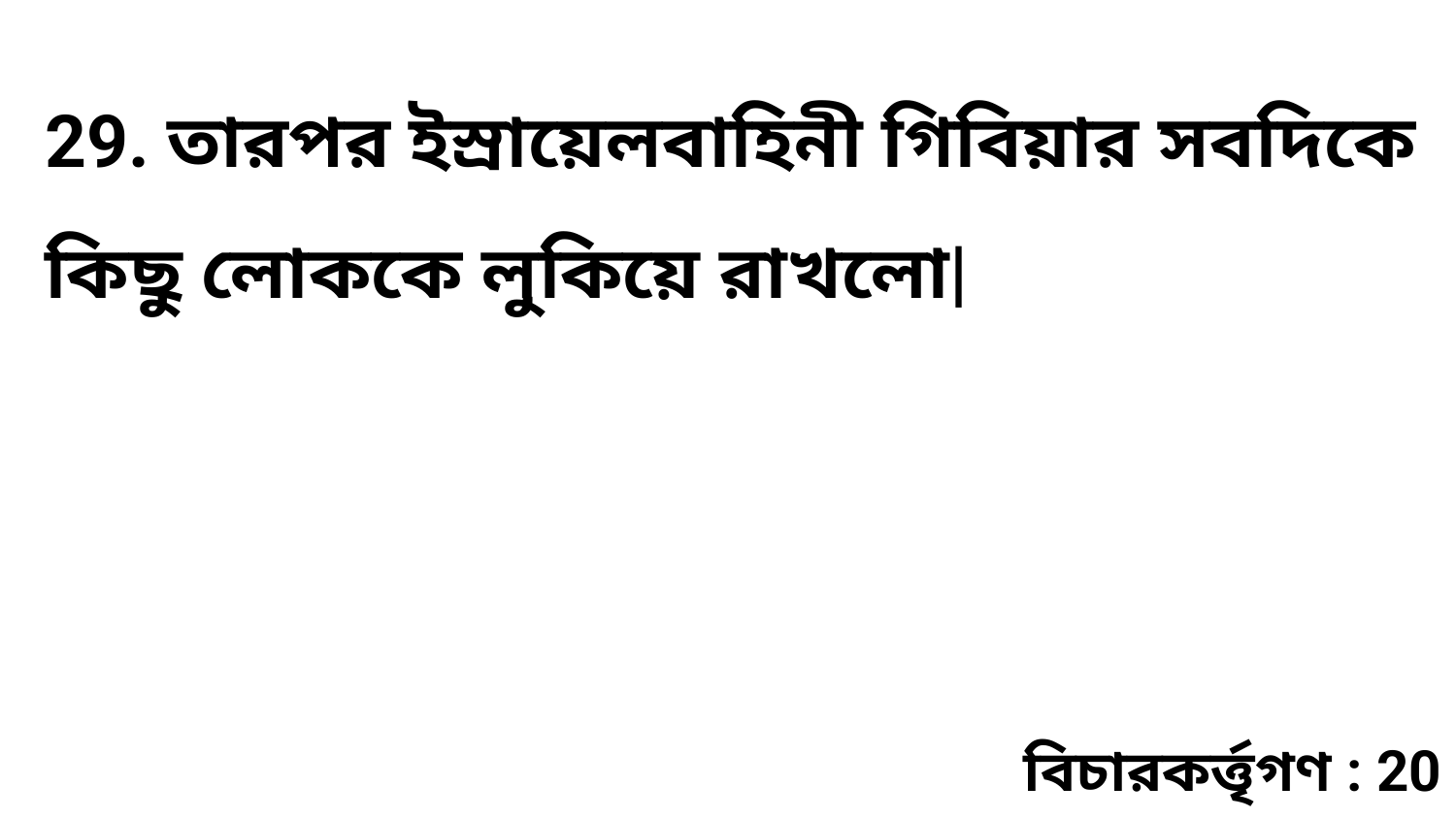

29. তারপর ইস্রায়েলবাহিনী গিবিয়ার সবদিকে কিছু লোককে লুকিয়ে রাখলো|
বিচারকর্ত্তৃগণ : 20